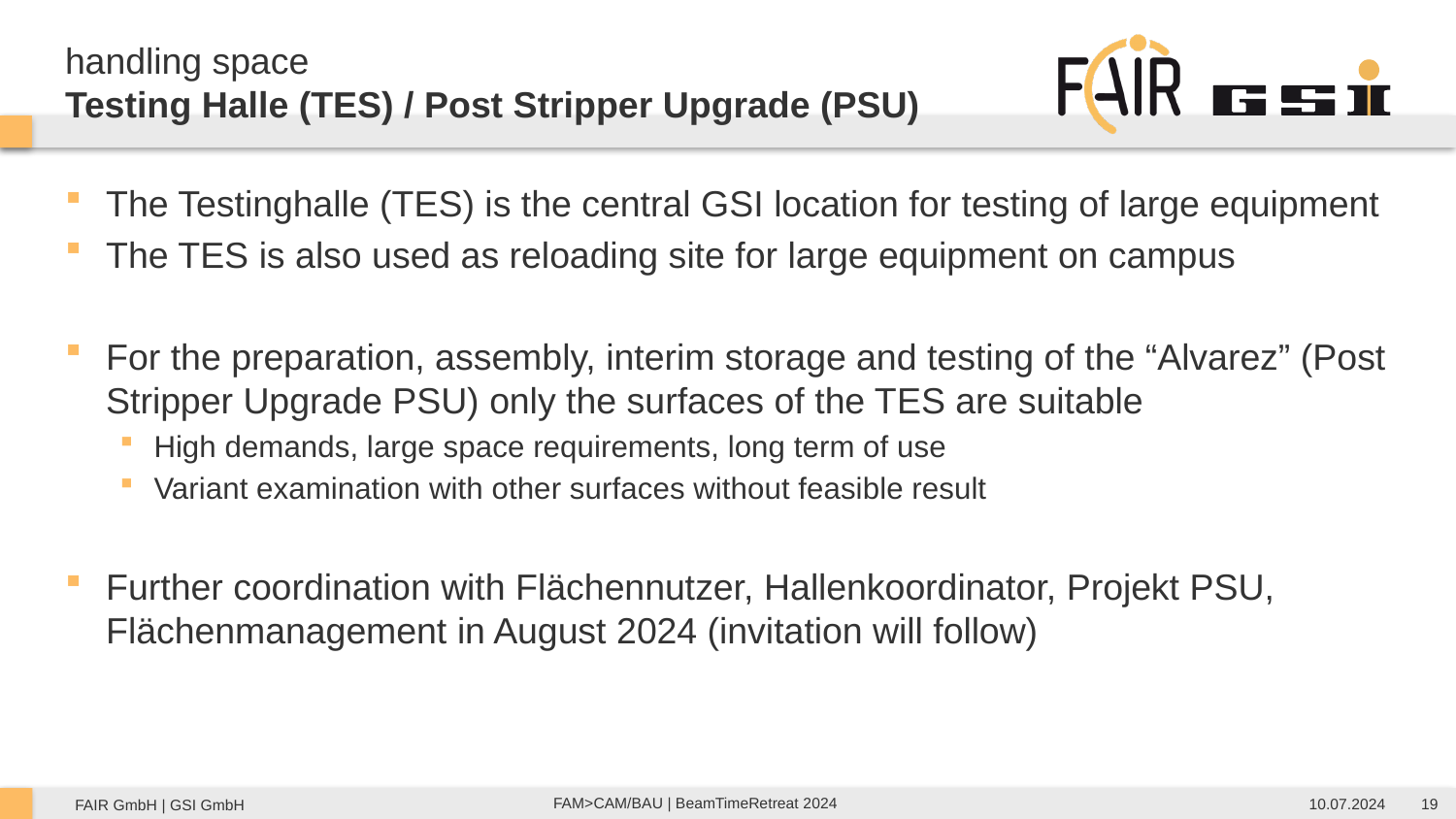

handling space
Testing Halle (TES) / Post Stripper Upgrade (PSU)
The Testinghalle (TES) is the central GSI location for testing of large equipment
The TES is also used as reloading site for large equipment on campus

For the preparation, assembly, interim storage and testing of the “Alvarez” (Post Stripper Upgrade PSU) only the surfaces of the TES are suitable
High demands, large space requirements, long term of use
Variant examination with other surfaces without feasible result

Further coordination with Flächennutzer, Hallenkoordinator, Projekt PSU, Flächenmanagement in August 2024 (invitation will follow)